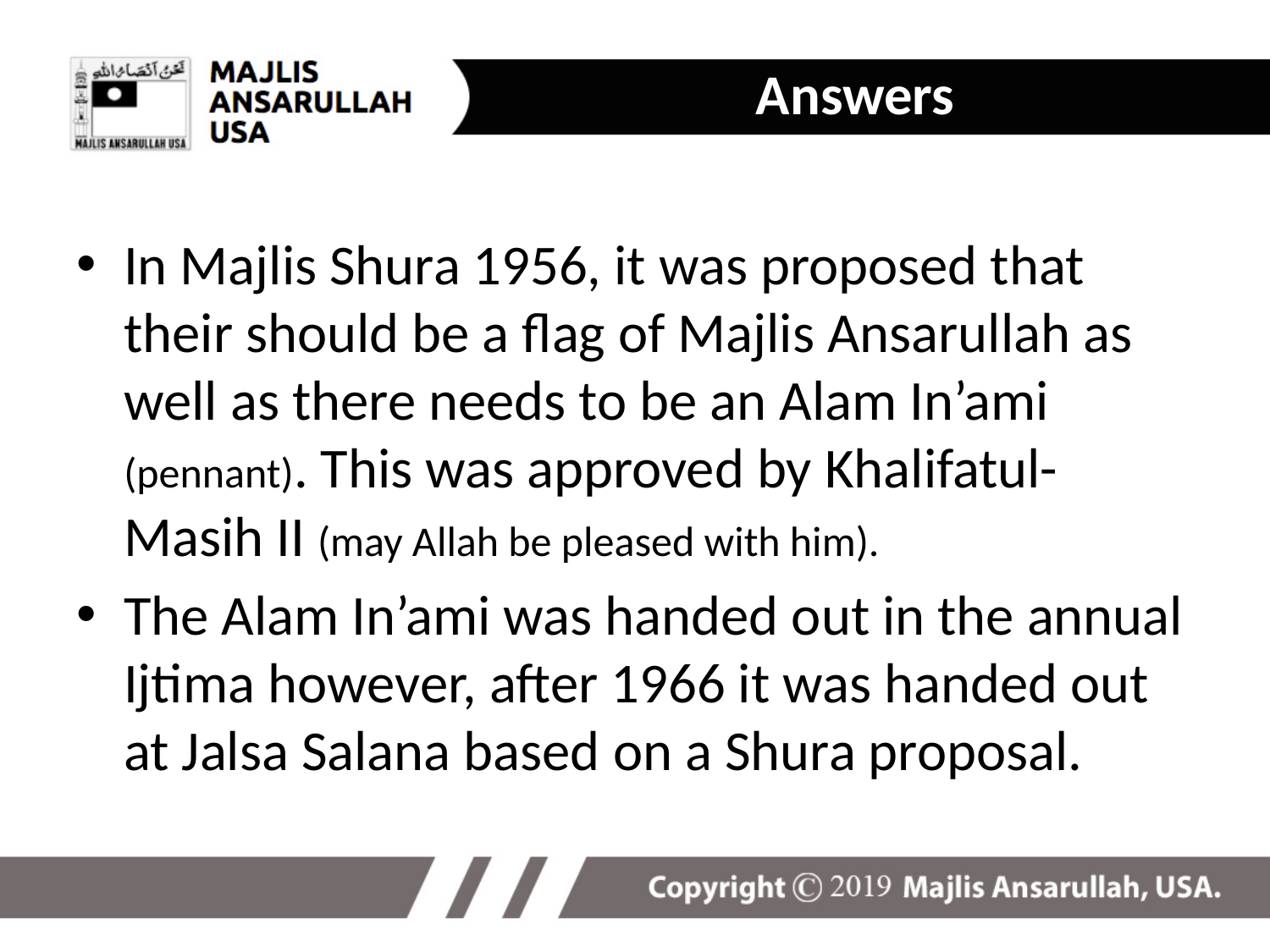

Answers
In Majlis Shura 1956, it was proposed that their should be a flag of Majlis Ansarullah as well as there needs to be an Alam In’ami (pennant). This was approved by Khalifatul-Masih II (may Allah be pleased with him).
The Alam In’ami was handed out in the annual Ijtima however, after 1966 it was handed out at Jalsa Salana based on a Shura proposal.